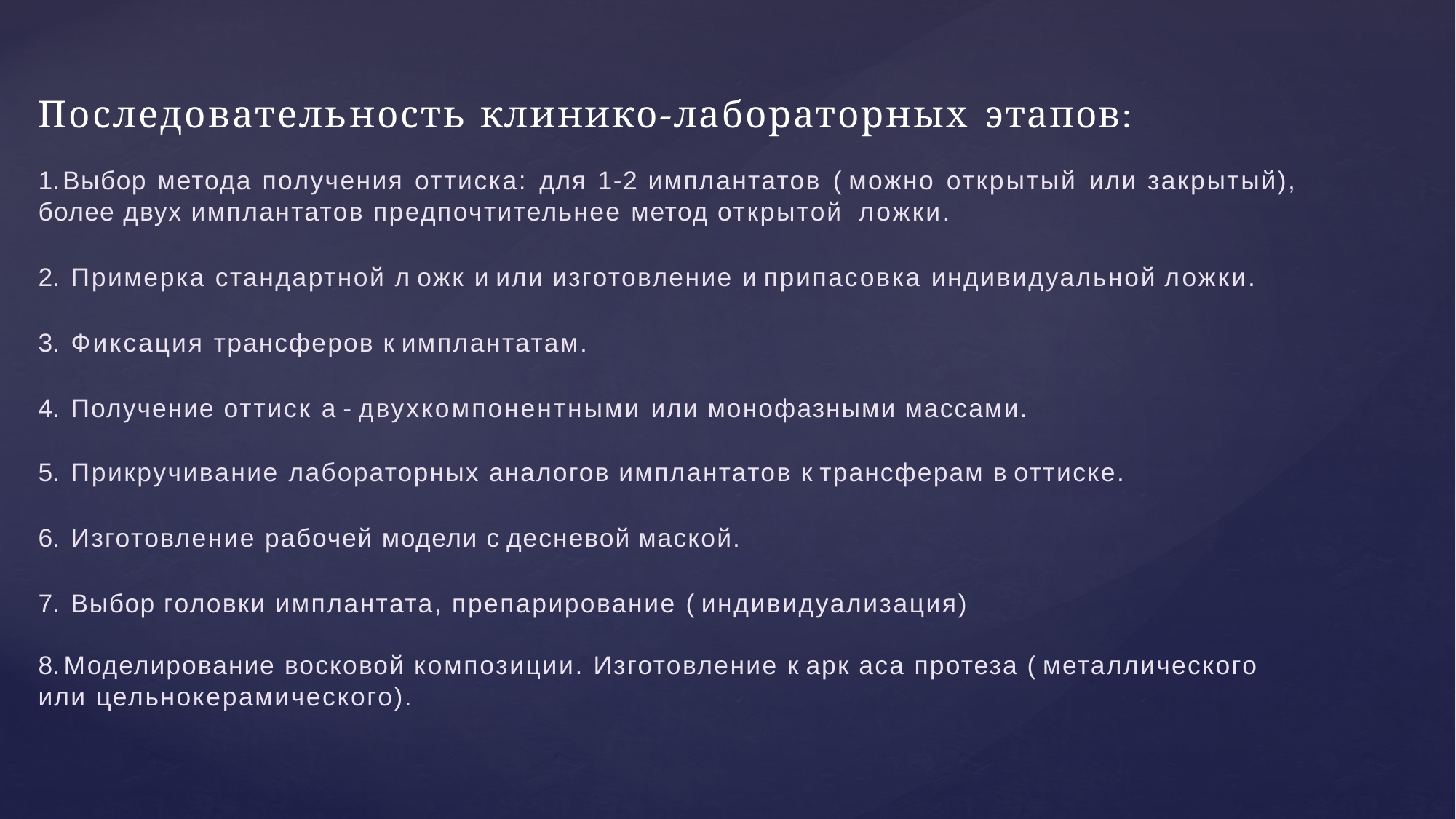

# Последовательность клинико-лабораторных этапов:
Выбор метода получения оттиска: для 1-2 имплантатов ( можно открытый или закрытый),
более двух имплантатов предпочтительнее метод открытой ложки.

Примерка стандартной л ожк и или изготовление и припасовка индивидуальной ложки.

Фиксация трансферов к имплантатам.

Получение оттиск а - двухкомпонентными или монофазными массами.

Прикручивание лабораторных аналогов имплантатов к трансферам в оттиске.

Изготовление рабочей модели с десневой маской.

Выбор головки имплантата, препарирование ( индивидуализация)

Моделирование восковой композиции. Изготовление к арк аса протеза ( металлического
или цельнокерамического).